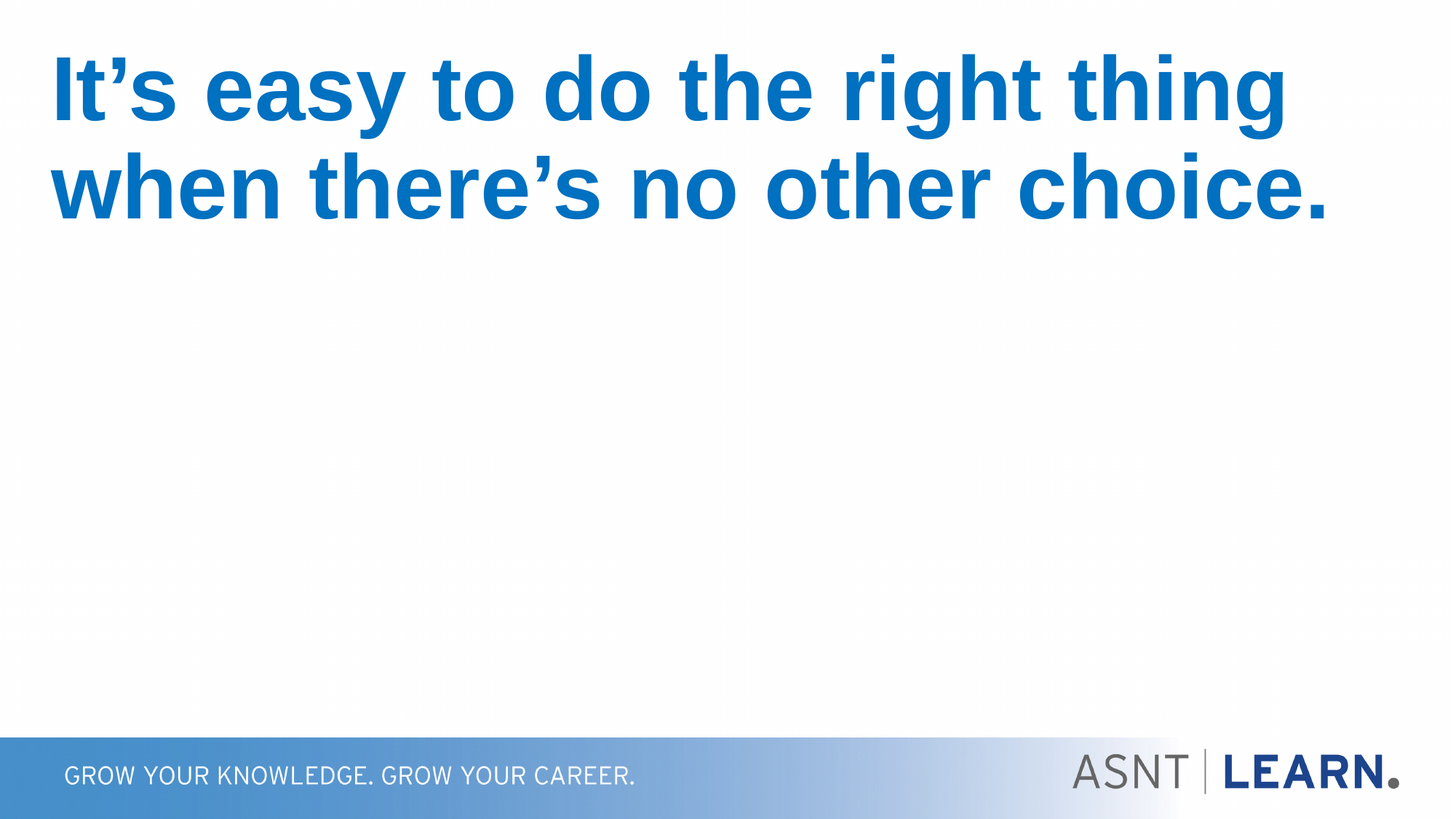

# It’s easy to do the right thing when there’s no other choice.